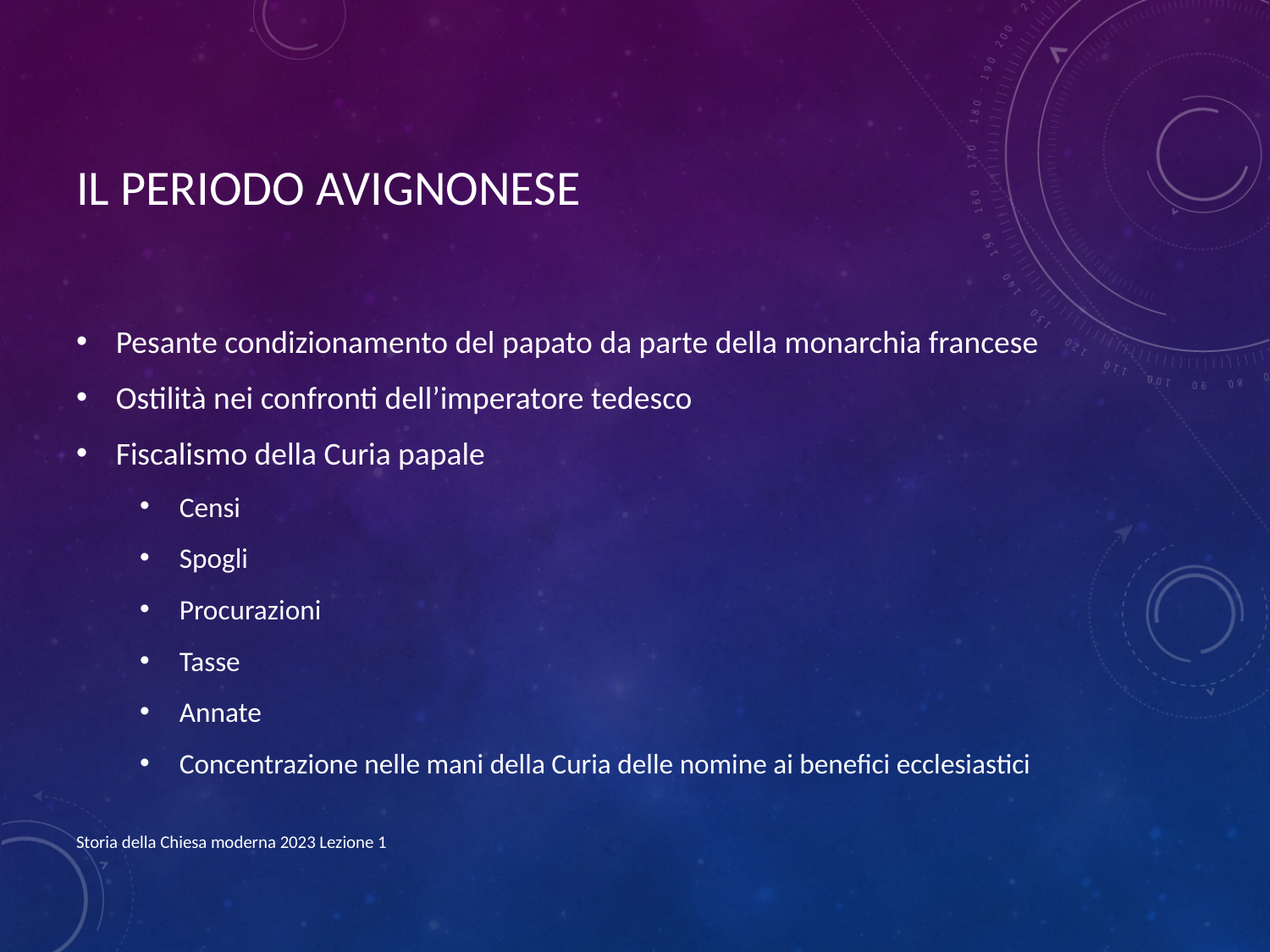

# Il periodo avignonese
Pesante condizionamento del papato da parte della monarchia francese
Ostilità nei confronti dell’imperatore tedesco
Fiscalismo della Curia papale
Censi
Spogli
Procurazioni
Tasse
Annate
Concentrazione nelle mani della Curia delle nomine ai benefici ecclesiastici
Storia della Chiesa moderna 2023 Lezione 1